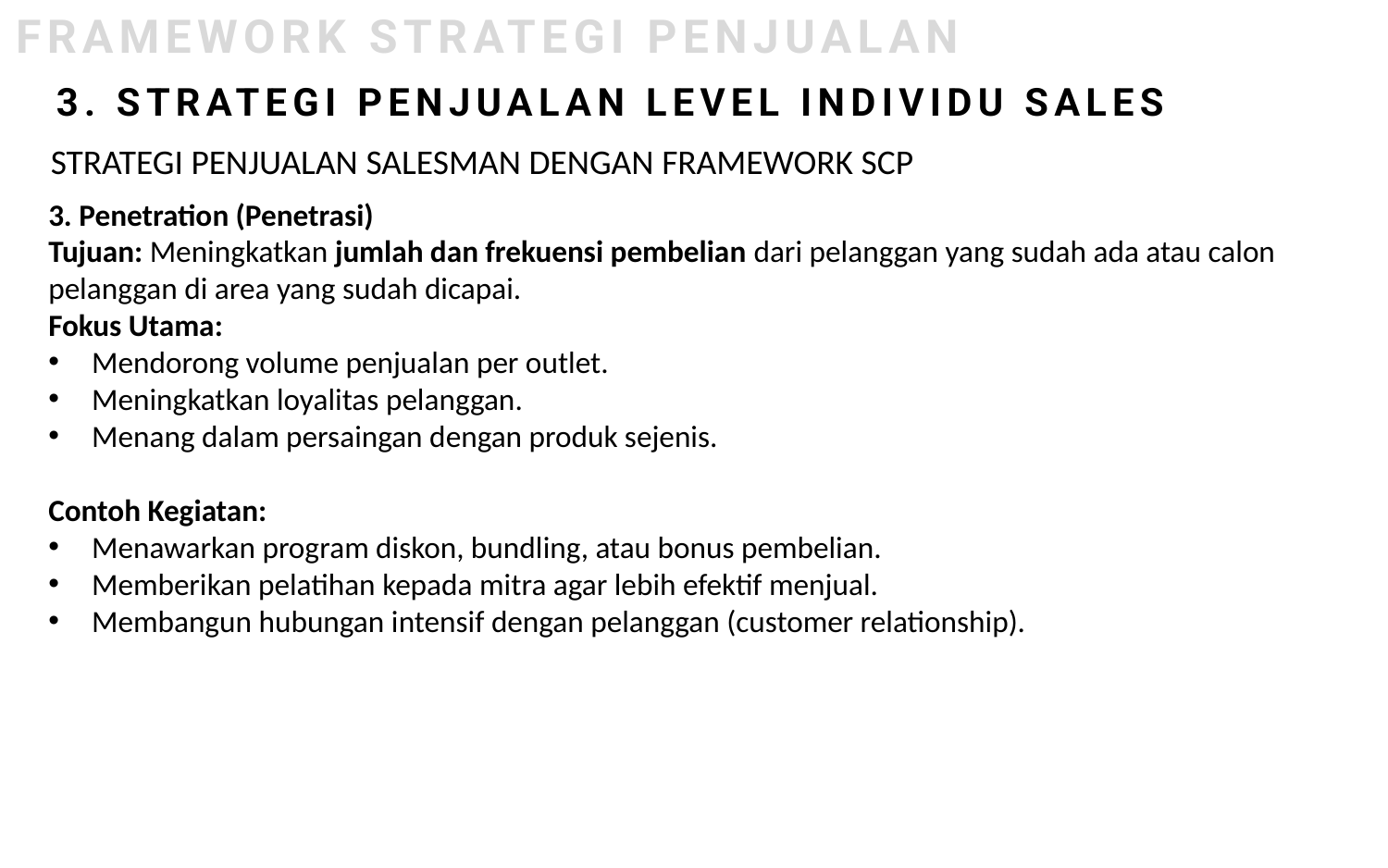

FRAMEWORK STRATEGI PENJUALAN
3. STRATEGI PENJUALAN LEVEL INDIVIDU SALES
STRATEGI PENJUALAN SALESMAN DENGAN FRAMEWORK SCP
3. Penetration (Penetrasi)
Tujuan: Meningkatkan jumlah dan frekuensi pembelian dari pelanggan yang sudah ada atau calon pelanggan di area yang sudah dicapai.
Fokus Utama:
Mendorong volume penjualan per outlet.
Meningkatkan loyalitas pelanggan.
Menang dalam persaingan dengan produk sejenis.
Contoh Kegiatan:
Menawarkan program diskon, bundling, atau bonus pembelian.
Memberikan pelatihan kepada mitra agar lebih efektif menjual.
Membangun hubungan intensif dengan pelanggan (customer relationship).